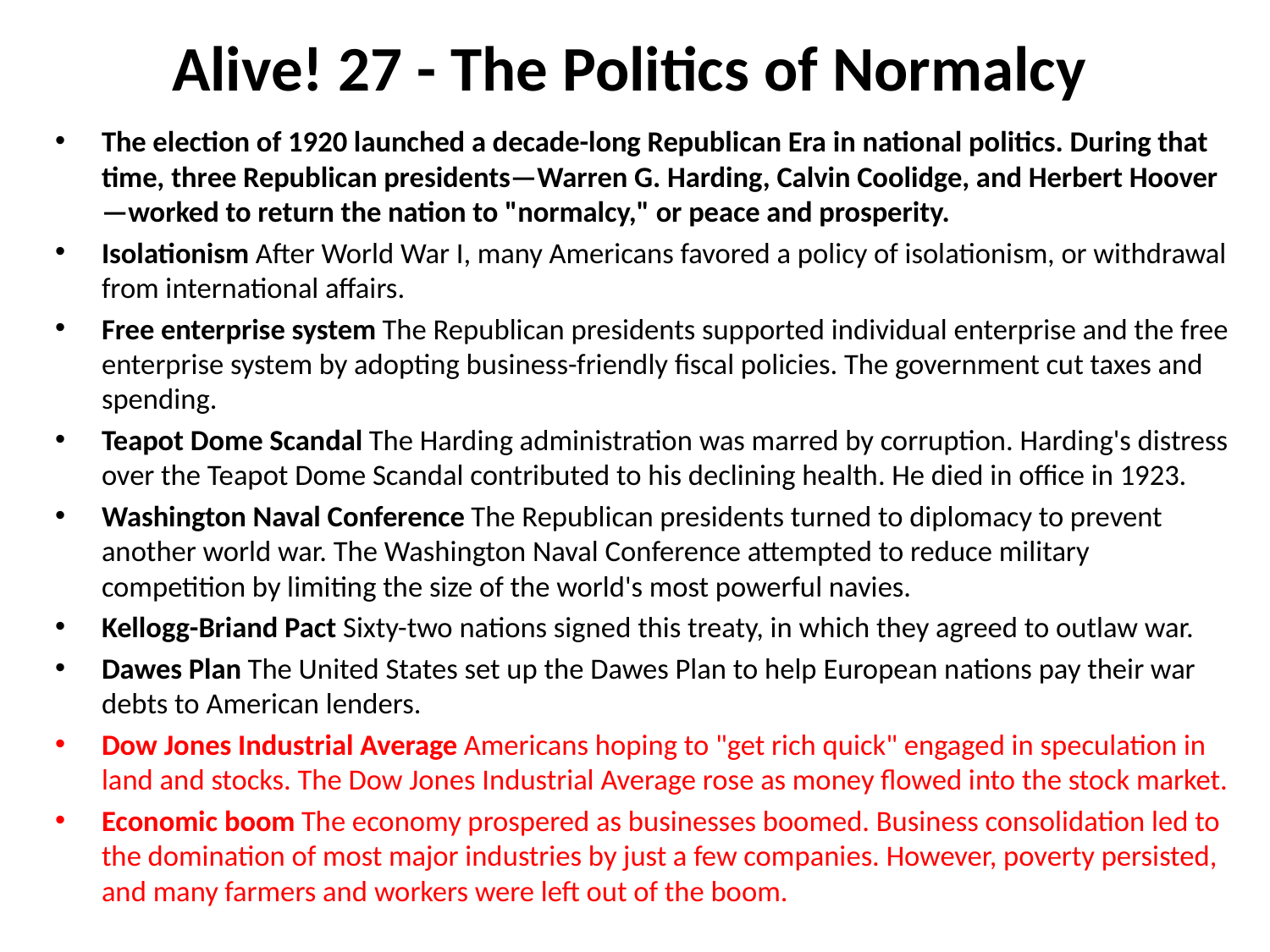

# Alive! 27 - The Politics of Normalcy
The election of 1920 launched a decade-long Republican Era in national politics. During that time, three Republican presidents—Warren G. Harding, Calvin Coolidge, and Herbert Hoover—worked to return the nation to "normalcy," or peace and prosperity.
Isolationism After World War I, many Americans favored a policy of isolationism, or withdrawal from international affairs.
Free enterprise system The Republican presidents supported individual enterprise and the free enterprise system by adopting business-friendly fiscal policies. The government cut taxes and spending.
Teapot Dome Scandal The Harding administration was marred by corruption. Harding's distress over the Teapot Dome Scandal contributed to his declining health. He died in office in 1923.
Washington Naval Conference The Republican presidents turned to diplomacy to prevent another world war. The Washington Naval Conference attempted to reduce military competition by limiting the size of the world's most powerful navies.
Kellogg-Briand Pact Sixty-two nations signed this treaty, in which they agreed to outlaw war.
Dawes Plan The United States set up the Dawes Plan to help European nations pay their war debts to American lenders.
Dow Jones Industrial Average Americans hoping to "get rich quick" engaged in speculation in land and stocks. The Dow Jones Industrial Average rose as money flowed into the stock market.
Economic boom The economy prospered as businesses boomed. Business consolidation led to the domination of most major industries by just a few companies. However, poverty persisted, and many farmers and workers were left out of the boom.